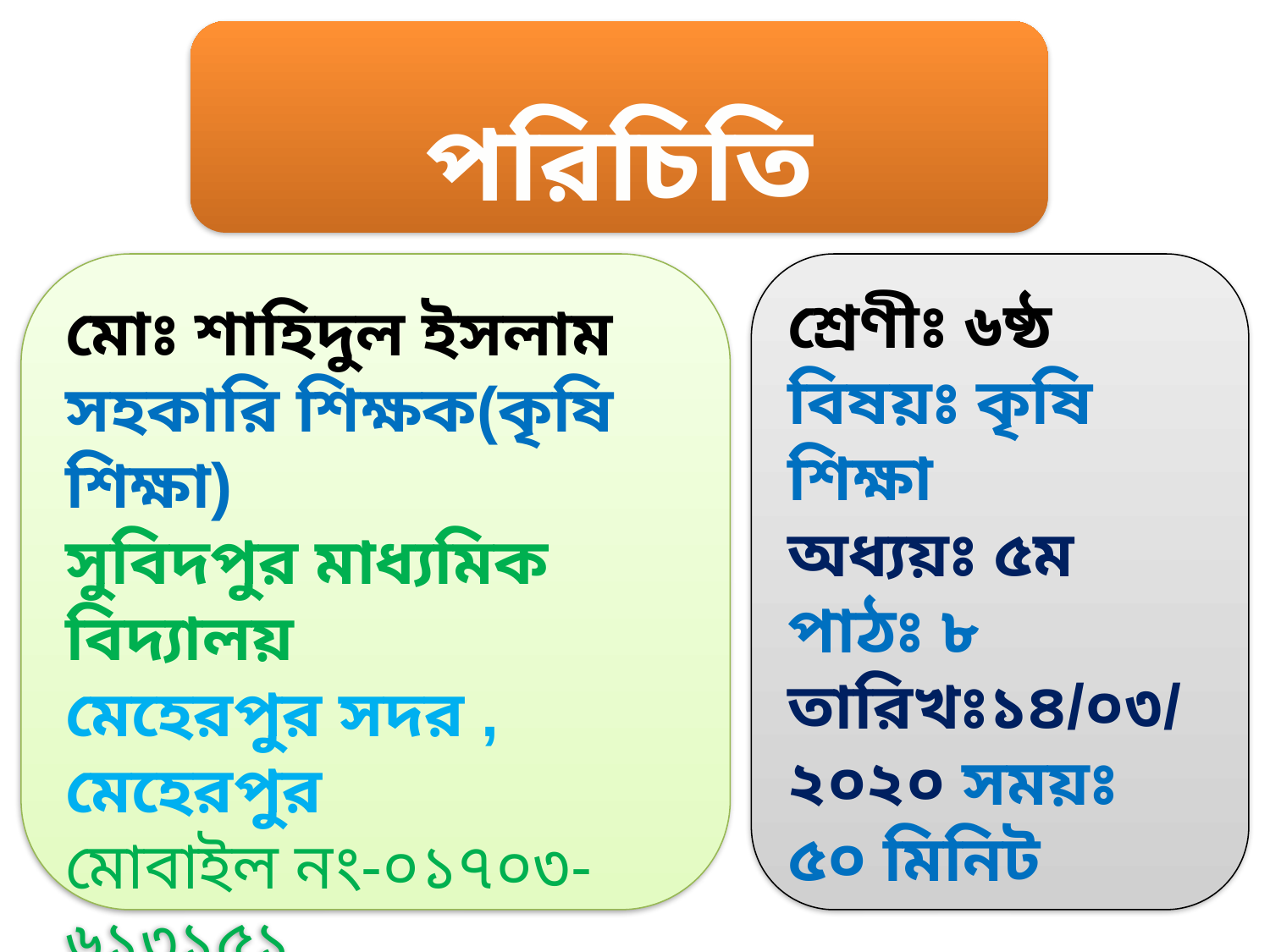

পরিচিতি
মোঃ শাহিদুল ইসলাম
সহকারি শিক্ষক(কৃষি শিক্ষা)
সুবিদপুর মাধ্যমিক বিদ্যালয়
মেহেরপুর সদর , মেহেরপুর
মোবাইল নং-০১৭০৩-৬১৩১৫১
শ্রেণীঃ ৬ষ্ঠ
বিষয়ঃ কৃষি শিক্ষা
অধ্যয়ঃ ৫ম
পাঠঃ ৮
তারিখঃ১৪/০৩/২০২০ সময়ঃ ৫০ মিনিট